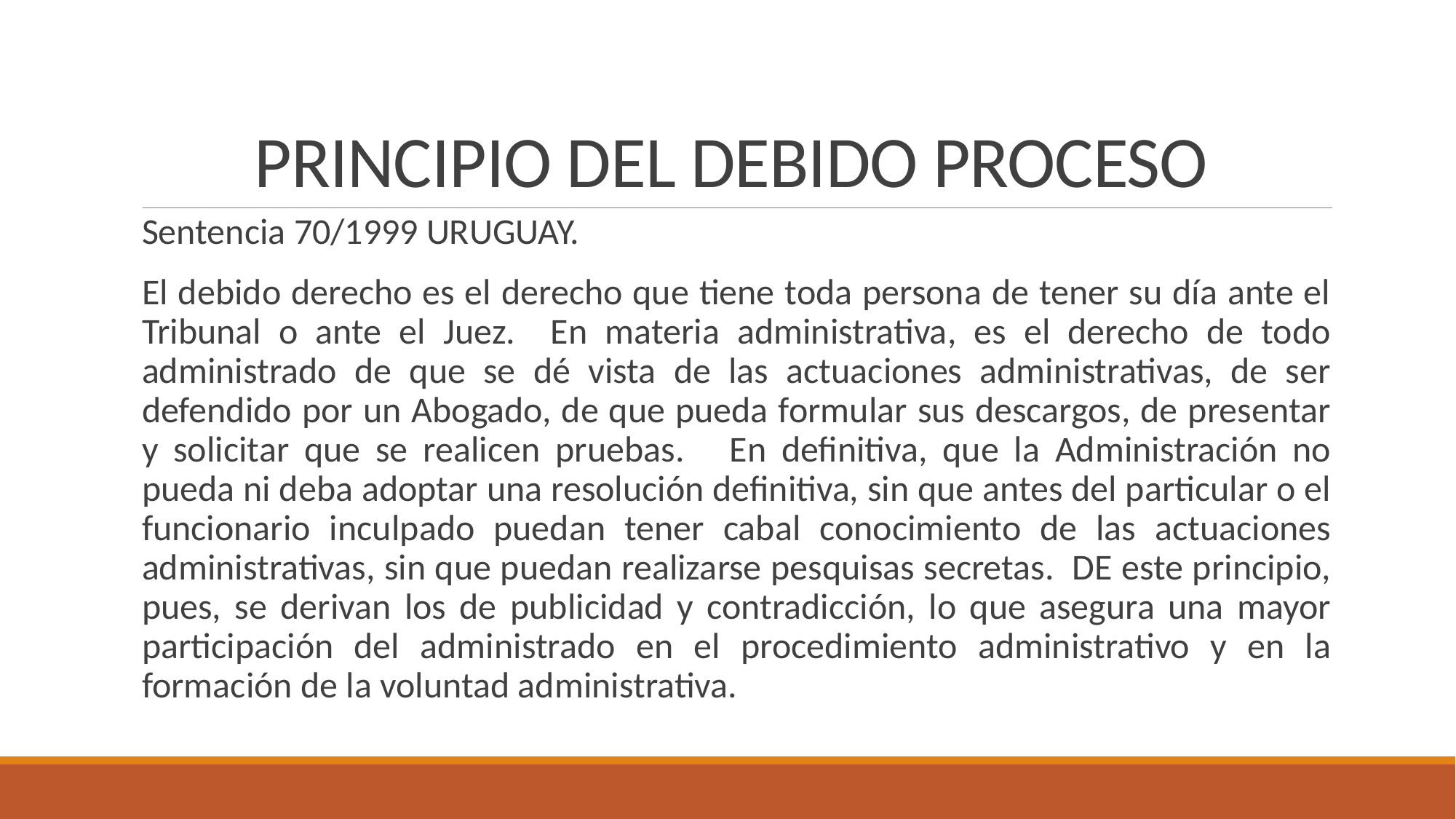

# PRINCIPIO DEL DEBIDO PROCESO
Sentencia 70/1999 URUGUAY.
El debido derecho es el derecho que tiene toda persona de tener su día ante el Tribunal o ante el Juez.  En materia administrativa, es el derecho de todo administrado de que se dé vista de las actuaciones administrativas, de ser defendido por un Abogado, de que pueda formular sus descargos, de presentar y solicitar que se realicen pruebas.   En definitiva, que la Administración no pueda ni deba adoptar una resolución definitiva, sin que antes del particular o el funcionario inculpado puedan tener cabal conocimiento de las actuaciones administrativas, sin que puedan realizarse pesquisas secretas.  DE este principio, pues, se derivan los de publicidad y contradicción, lo que asegura una mayor participación del administrado en el procedimiento administrativo y en la formación de la voluntad administrativa.